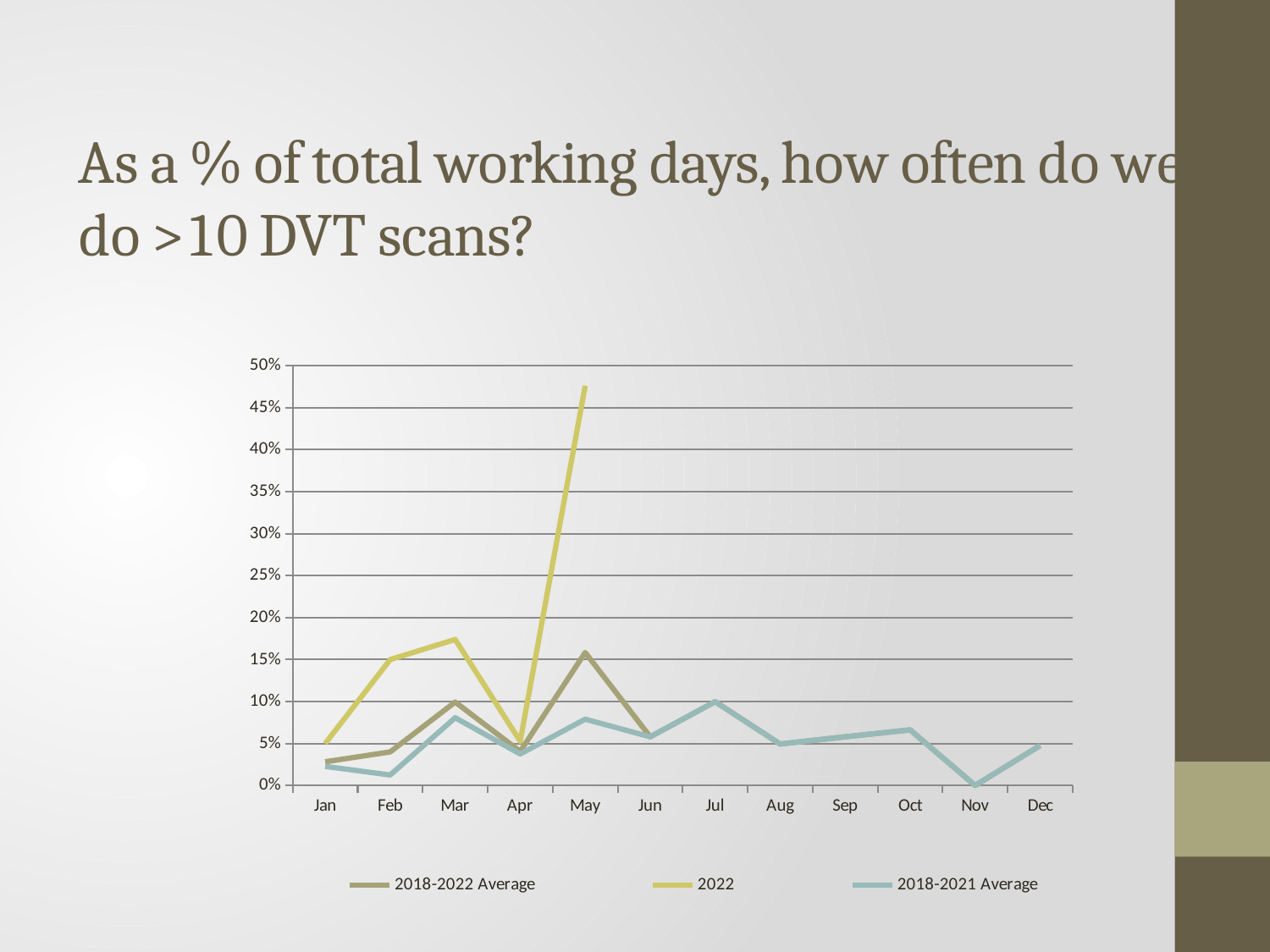

# As a % of total working days, how often do we do >10 DVT scans?

[unsupported chart]